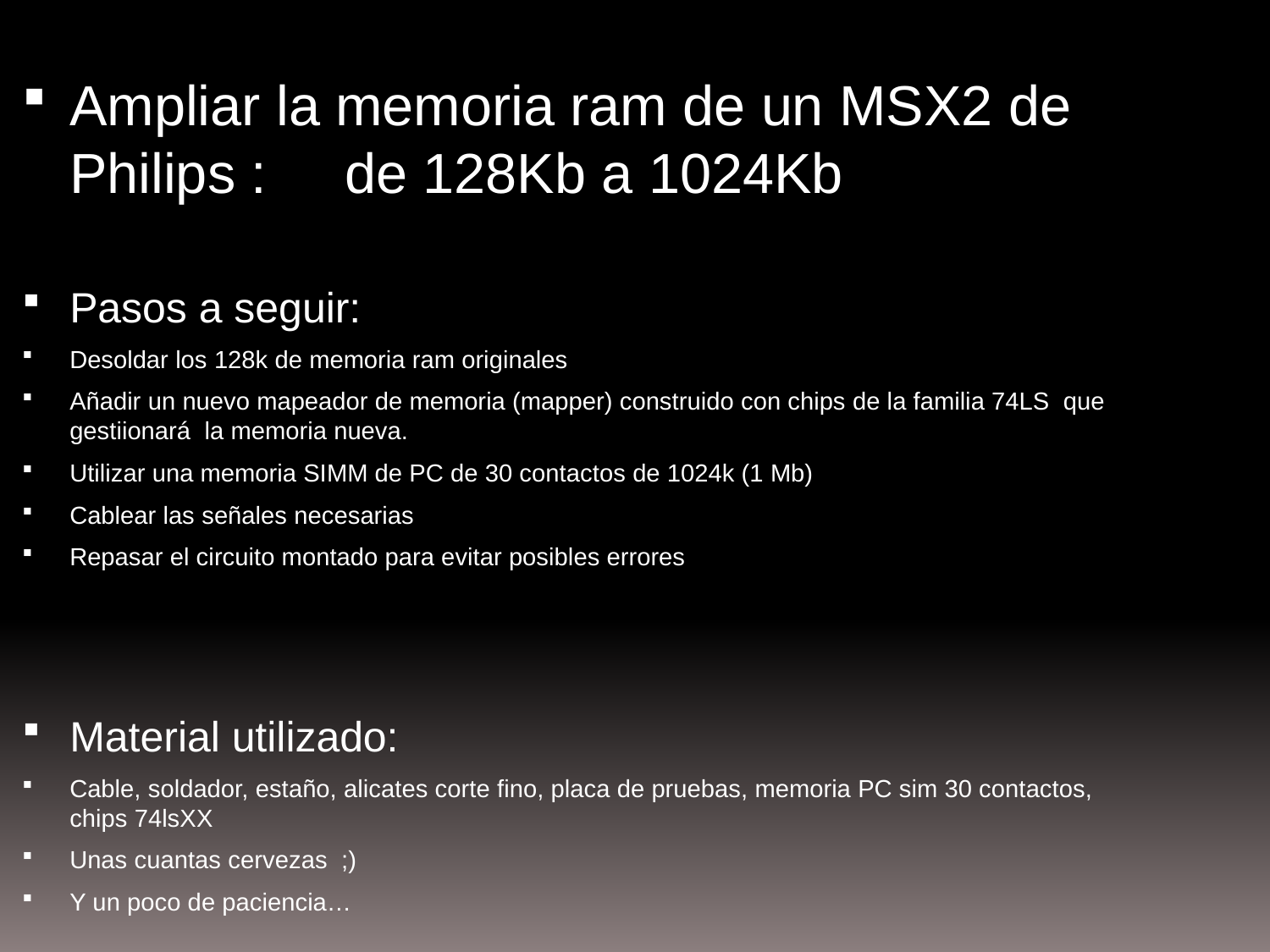

Ampliar la memoria ram de un MSX2 de Philips :     de 128Kb a 1024Kb

Pasos a seguir:
Desoldar los 128k de memoria ram originales
Añadir un nuevo mapeador de memoria (mapper) construido con chips de la familia 74LS  que gestiionará  la memoria nueva.
Utilizar una memoria SIMM de PC de 30 contactos de 1024k (1 Mb)
Cablear las señales necesarias
Repasar el circuito montado para evitar posibles errores

Material utilizado:
Cable, soldador, estaño, alicates corte fino, placa de pruebas, memoria PC sim 30 contactos, chips 74lsXX
Unas cuantas cervezas  ;)
Y un poco de paciencia…